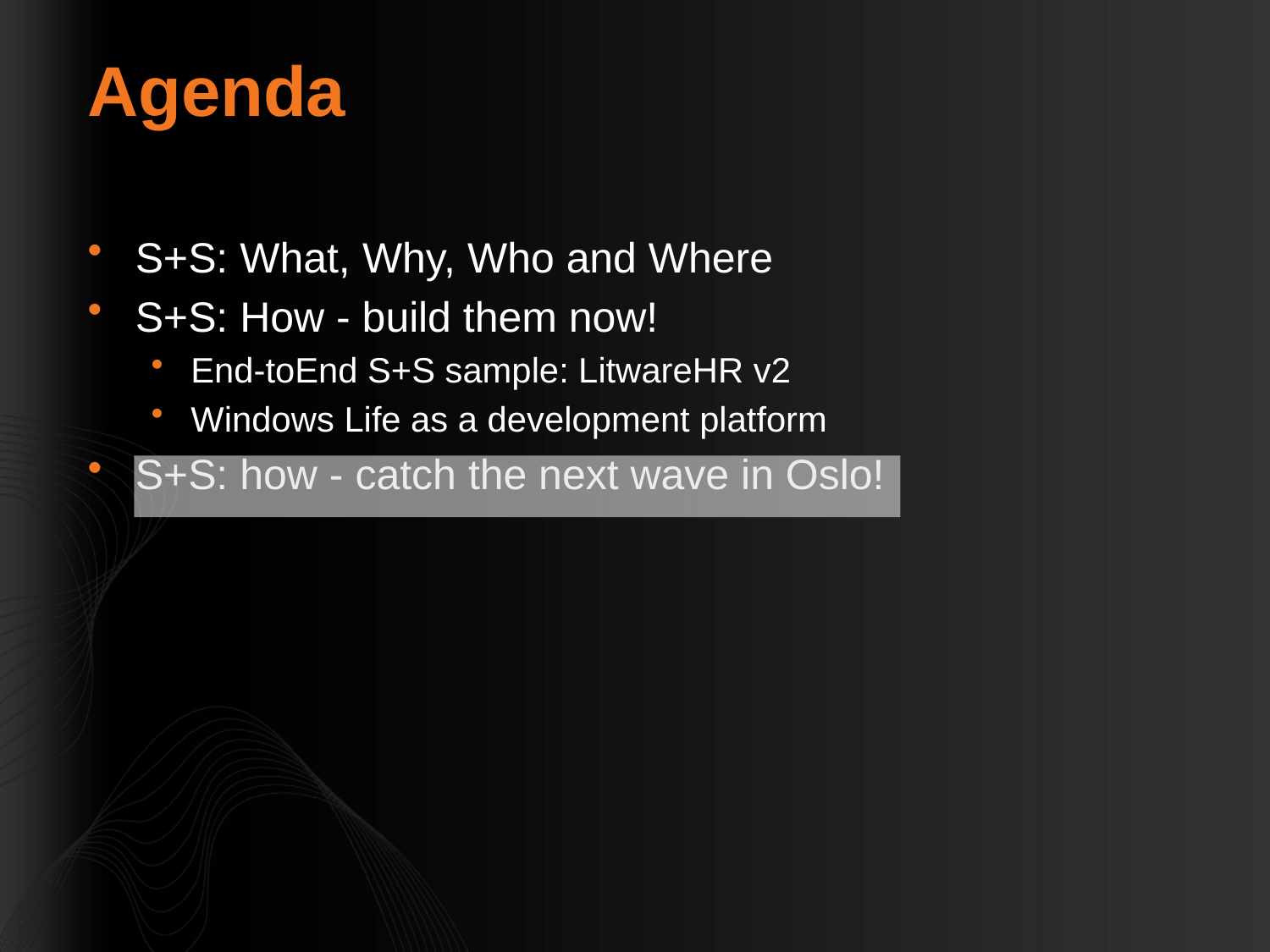

# Agenda
S+S: What, Why, Who and Where
S+S: How - build them now!
End-toEnd S+S sample: LitwareHR v2
Windows Life as a development platform
S+S: how - catch the next wave in Oslo!